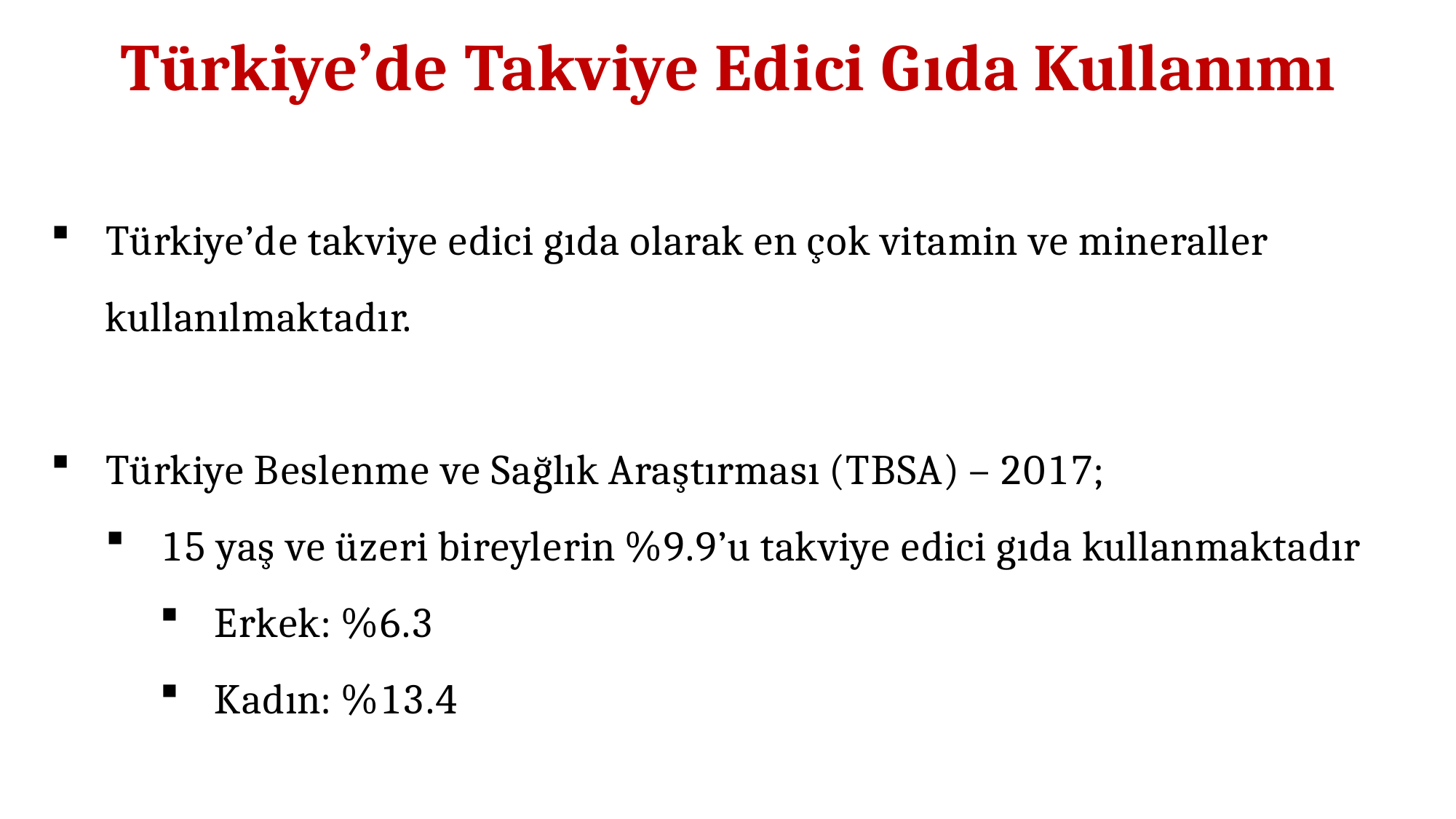

Türkiye’de Takviye Edici Gıda Kullanımı
Türkiye’de takviye edici gıda olarak en çok vitamin ve mineraller kullanılmaktadır.

Türkiye Beslenme ve Sağlık Araştırması (TBSA) – 2017;
15 yaş ve üzeri bireylerin %9.9’u takviye edici gıda kullanmaktadır
Erkek: %6.3
Kadın: %13.4